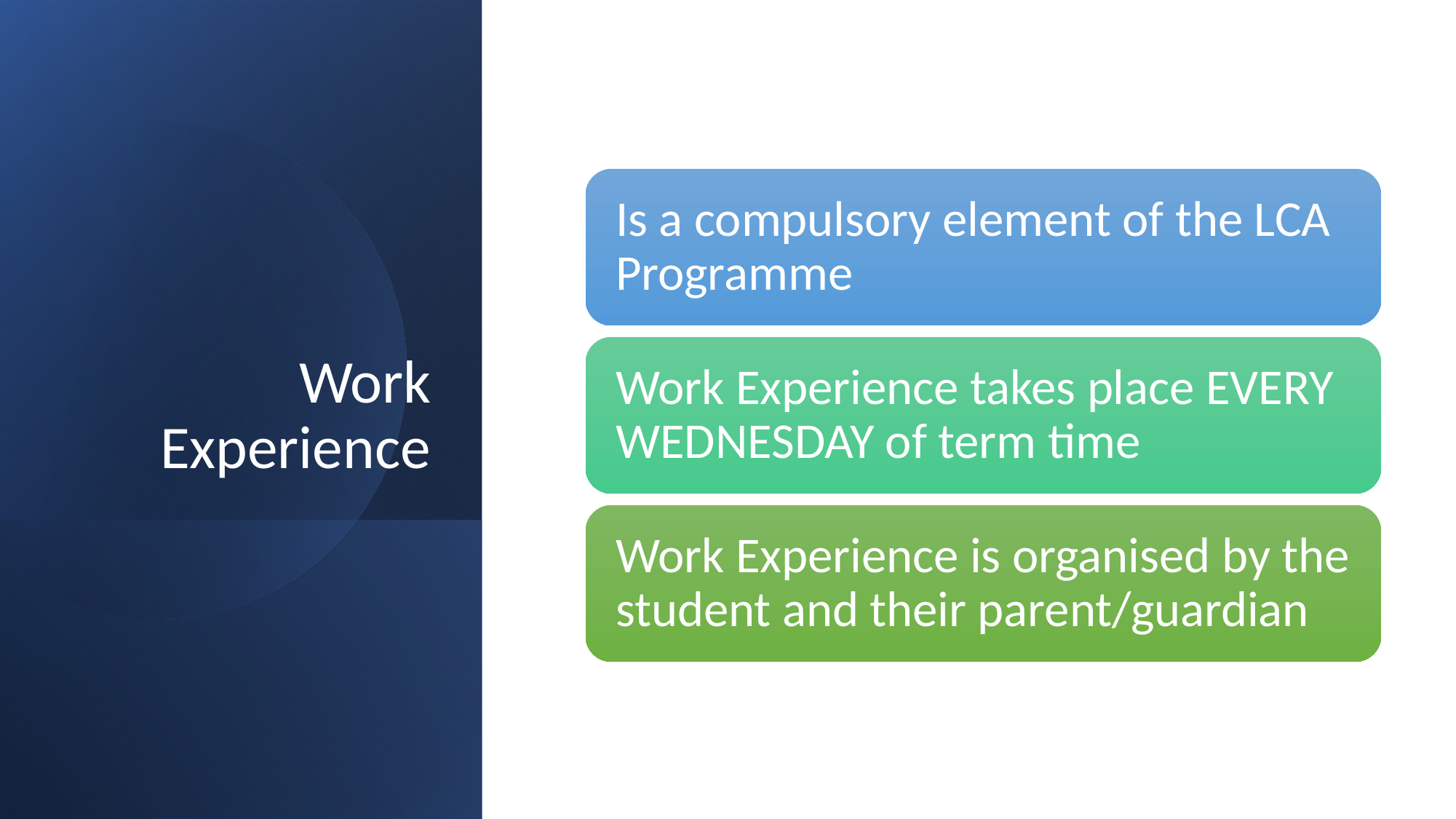

Is a compulsory element of the LCA Programme
Work Experience takes place EVERY WEDNESDAY of term time
Work Experience is organised by the student and their parent/guardian

# Work Experience